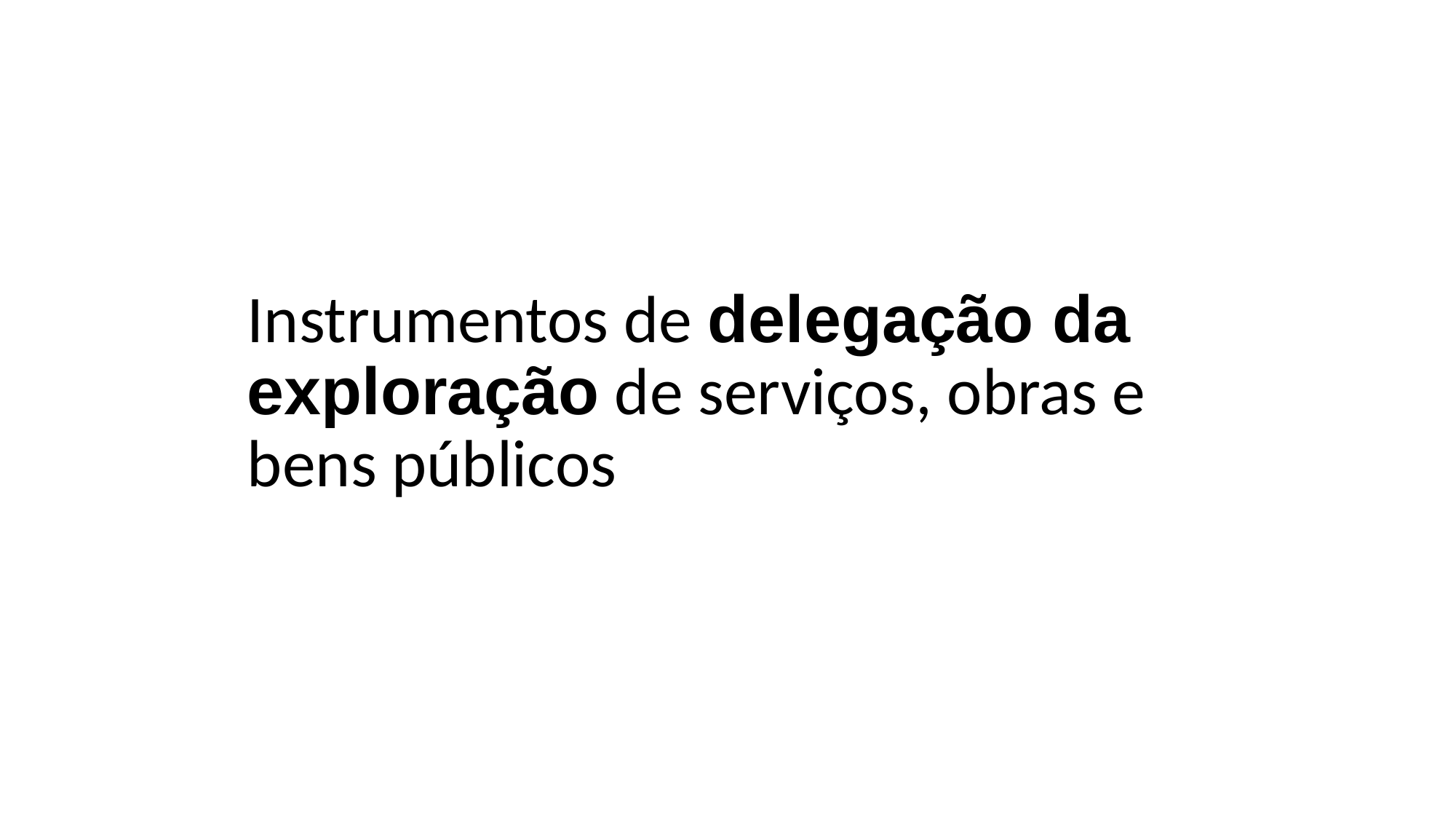

# Instrumentos de delegação da exploração de serviços, obras e bens públicos